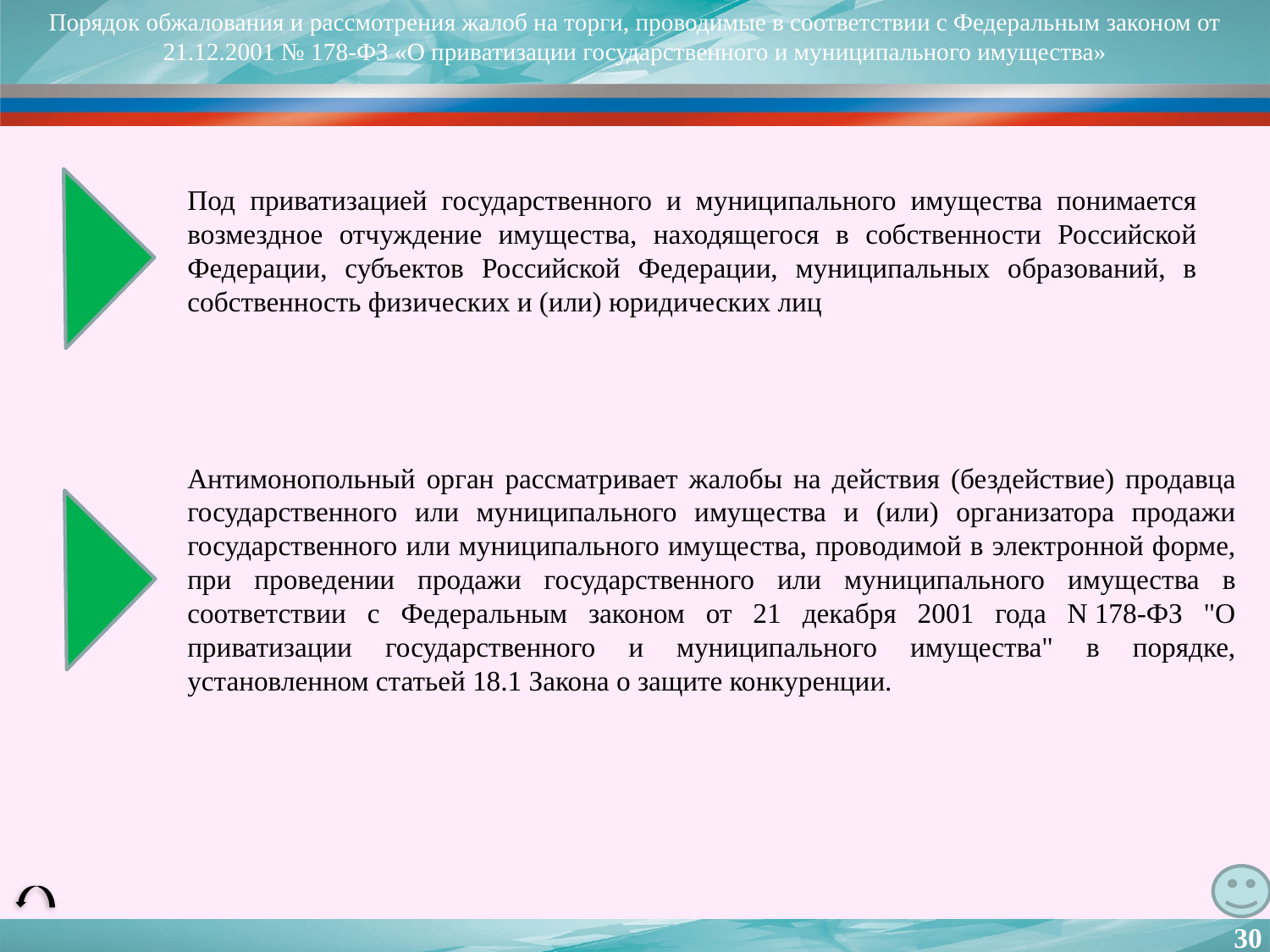

Порядок обжалования и рассмотрения жалоб на торги, проводимые в соответствии с Федеральным законом от 21.12.2001 № 178-ФЗ «О приватизации государственного и муниципального имущества»
Под приватизацией государственного и муниципального имущества понимается возмездное отчуждение имущества, находящегося в собственности Российской Федерации, субъектов Российской Федерации, муниципальных образований, в собственность физических и (или) юридических лиц

Антимонопольный орган рассматривает жалобы на действия (бездействие) продавца государственного или муниципального имущества и (или) организатора продажи государственного или муниципального имущества, проводимой в электронной форме, при проведении продажи государственного или муниципального имущества в соответствии с Федеральным законом от 21 декабря 2001 года N 178-ФЗ "О приватизации государственного и муниципального имущества" в порядке, установленном статьей 18.1 Закона о защите конкуренции.

30